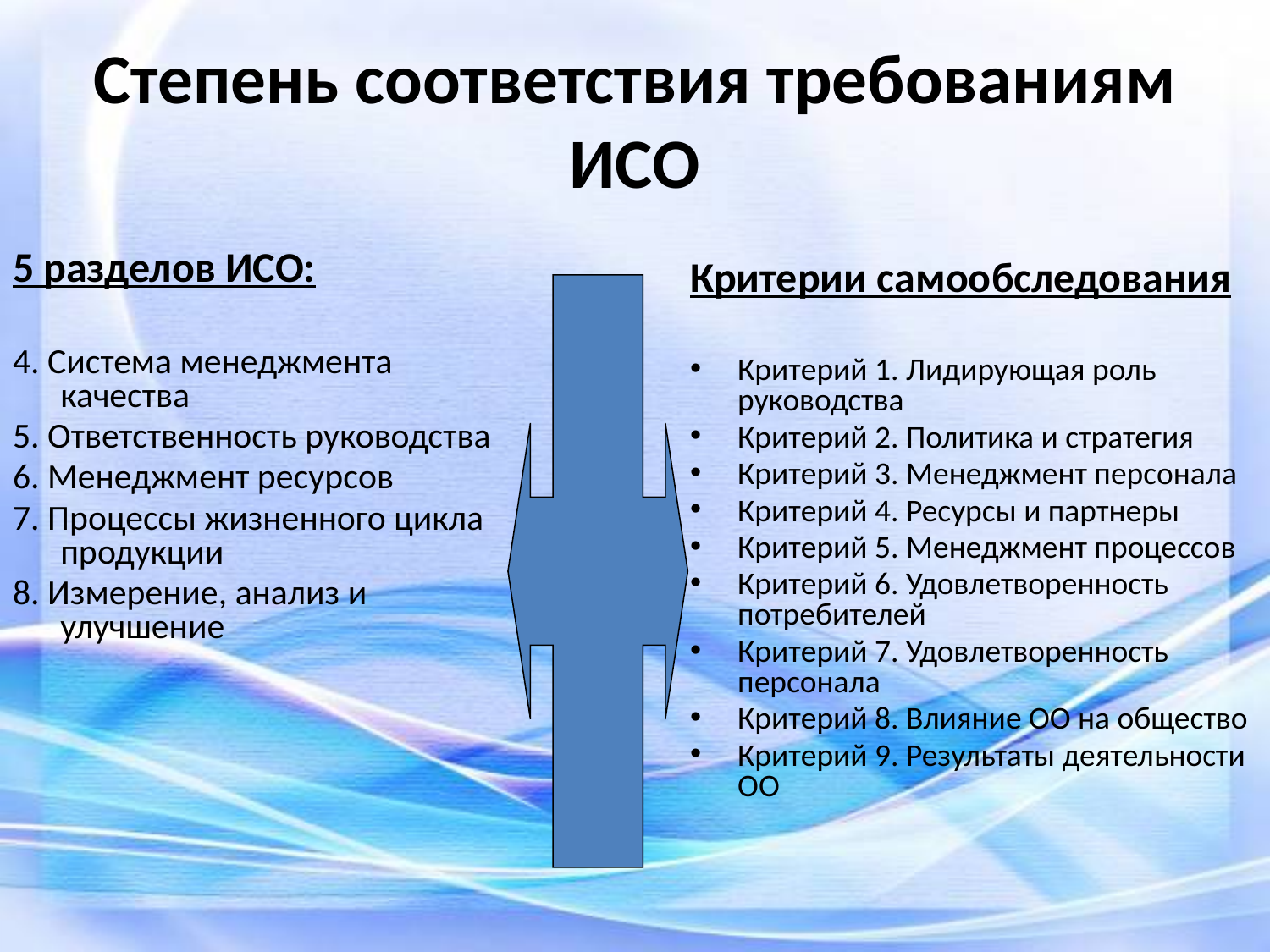

# Степень соответствия требованиям ИСО
5 разделов ИСО:

4. Система менеджмента качества
5. Ответственность руководства
6. Менеджмент ресурсов
7. Процессы жизненного цикла продукции
8. Измерение, анализ и улучшение
Критерии самообследования

Критерий 1. Лидирующая роль руководства
Критерий 2. Политика и стратегия
Критерий 3. Менеджмент персонала
Критерий 4. Ресурсы и партнеры
Критерий 5. Менеджмент процессов
Критерий 6. Удовлетворенность потребителей
Критерий 7. Удовлетворенность персонала
Критерий 8. Влияние ОО на общество
Критерий 9. Результаты деятельности ОО